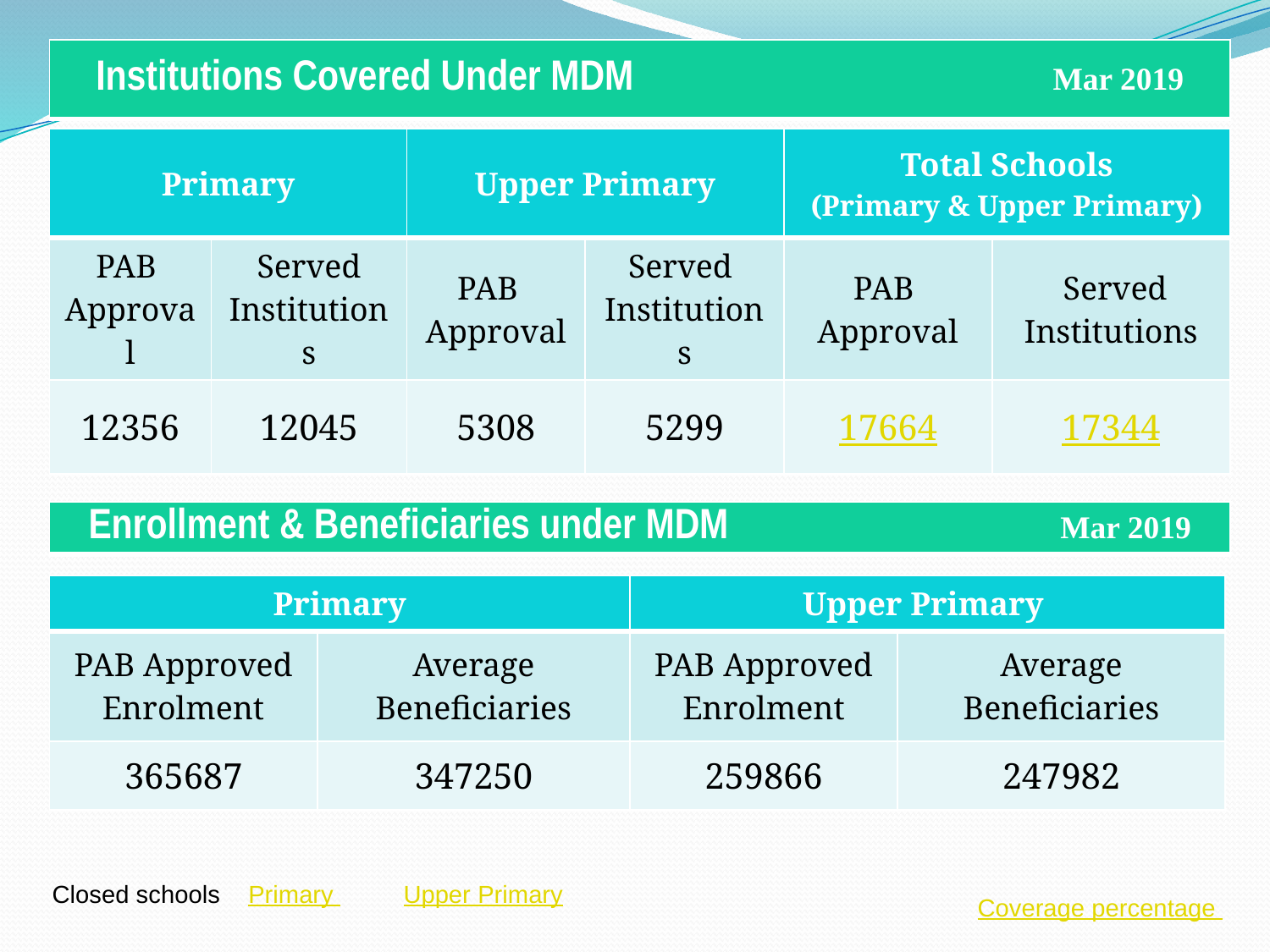

| Institutions Covered Under MDM Mar 2019 |
| --- |
| Primary |  | Upper Primary |  | Total Schools (Primary & Upper Primary) |  |
| --- | --- | --- | --- | --- | --- |
| PAB Approval | Served Institutions | PAB Approval | Served Institutions | PAB Approval | Served Institutions |
| 12356 | 12045 | 5308 | 5299 | 17664 | 17344 |
| Enrollment & Beneficiaries under MDM Mar 2019 |
| --- |
| Primary |  | Upper Primary |  |
| --- | --- | --- | --- |
| PAB Approved Enrolment | Average Beneficiaries | PAB Approved Enrolment | Average Beneficiaries |
| 365687 | 347250 | 259866 | 247982 |
Closed schools    Primary          Upper Primary
Coverage percentage